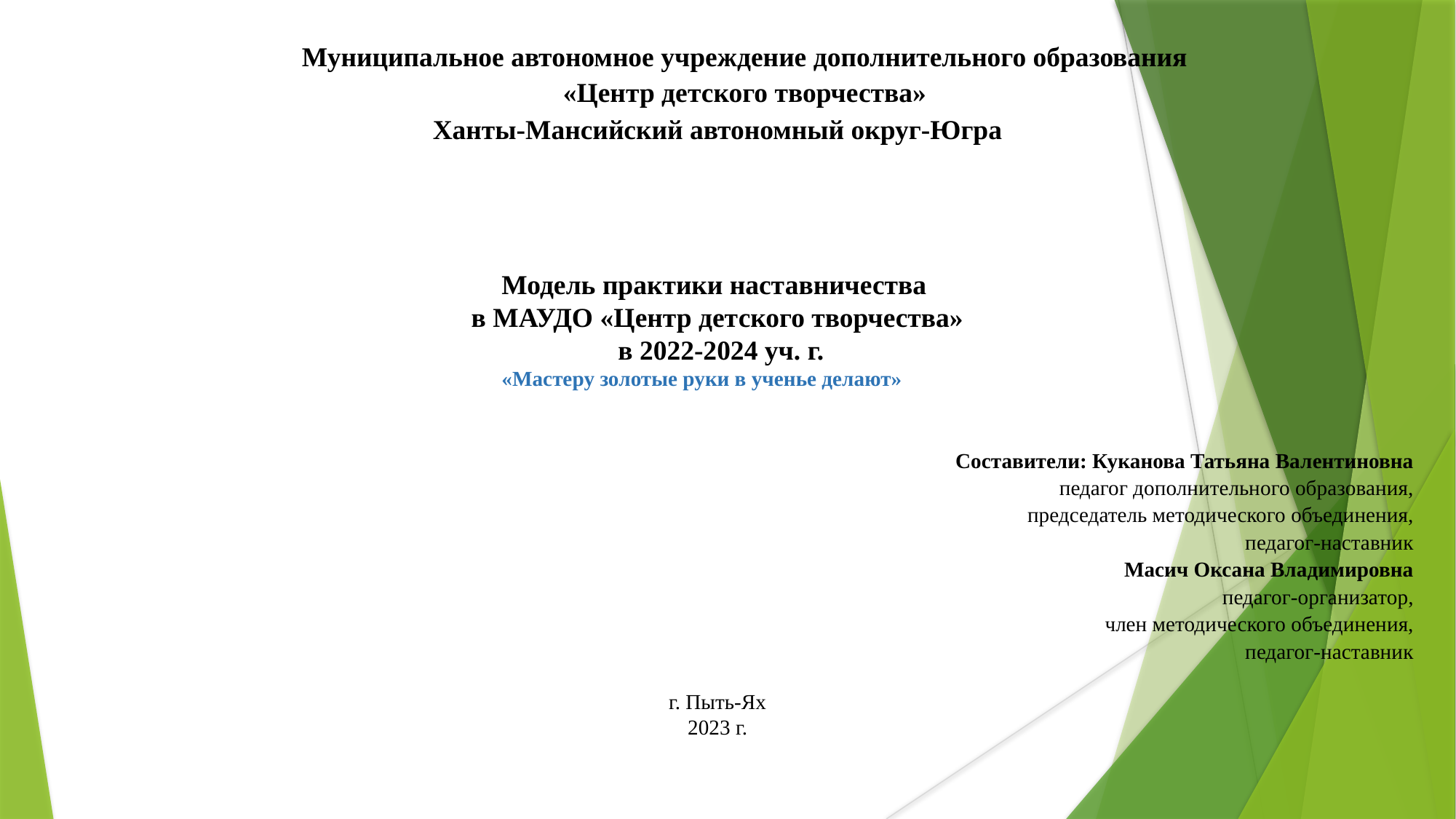

Муниципальное автономное учреждение дополнительного образования
«Центр детского творчества»
Ханты-Мансийский автономный округ-Югра

Модель практики наставничества
в МАУДО «Центр детского творчества»
 в 2022-2024 уч. г.
                                                                                           «Мастеру золотые руки в ученье делают»

Составители: Куканова Татьяна Валентиновна
педагог дополнительного образования,
председатель методического объединения,
педагог-наставник
Масич Оксана Владимировна
педагог-организатор,
член методического объединения,
педагог-наставник

г. Пыть-Ях
2023 г.